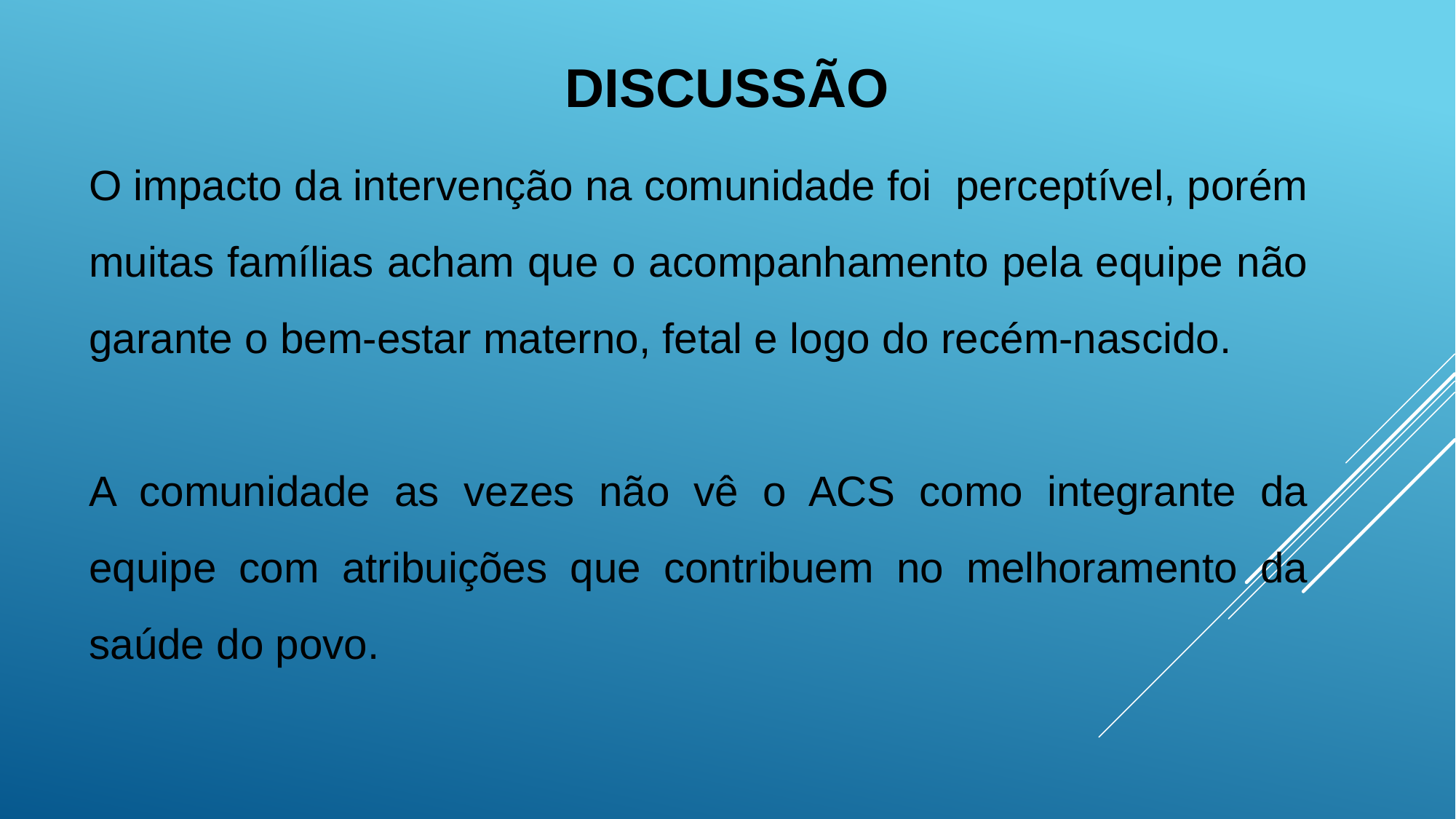

DISCUSSÃO
O impacto da intervenção na comunidade foi  perceptível, porém muitas famílias acham que o acompanhamento pela equipe não garante o bem-estar materno, fetal e logo do recém-nascido.

A comunidade as vezes não vê o ACS como integrante da equipe com atribuições que contribuem no melhoramento da saúde do povo.